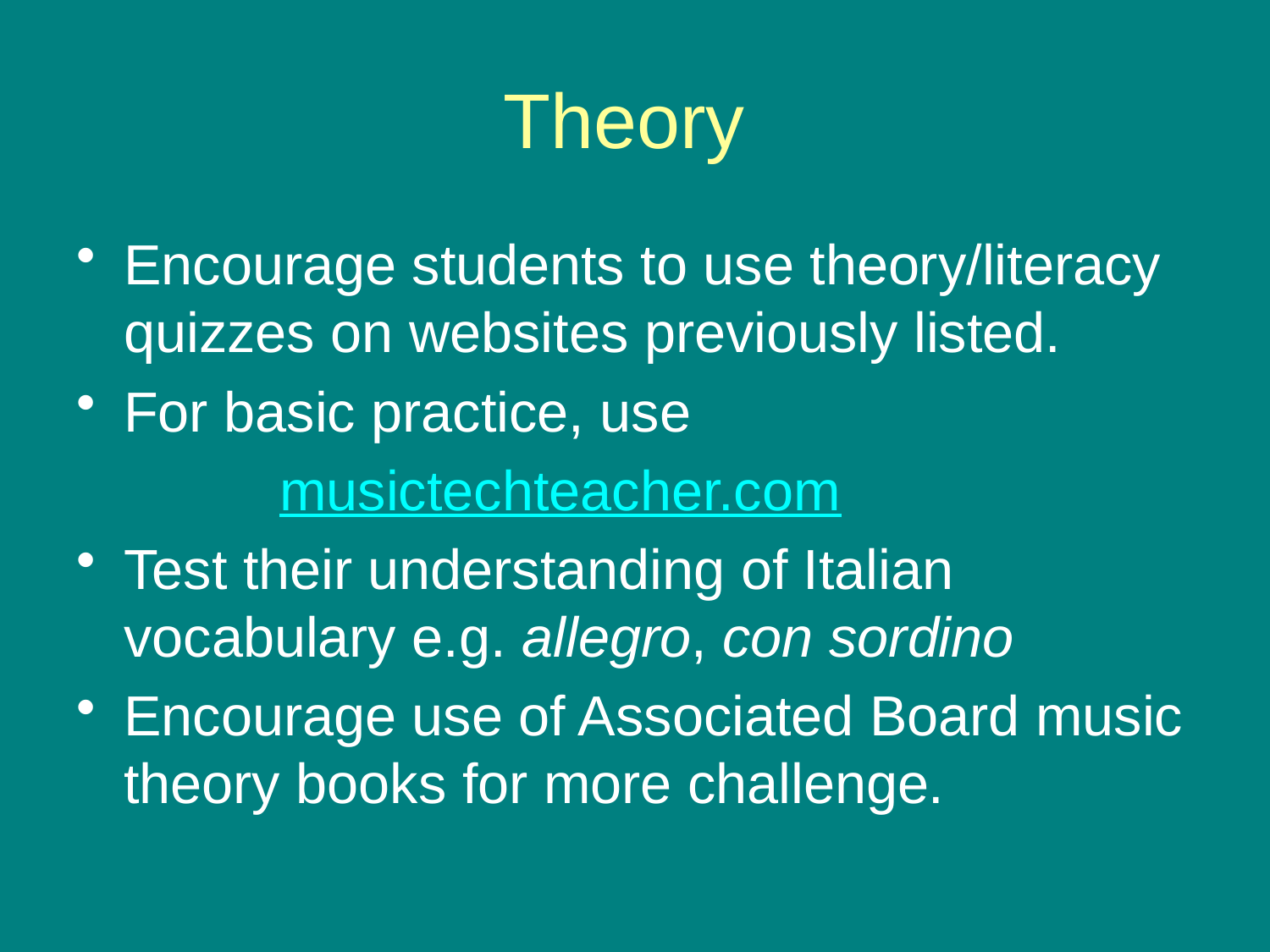

# Theory
Encourage students to use theory/literacy quizzes on websites previously listed.
For basic practice, use
             musictechteacher.com
Test their understanding of Italian vocabulary e.g. allegro, con sordino
Encourage use of Associated Board music theory books for more challenge.